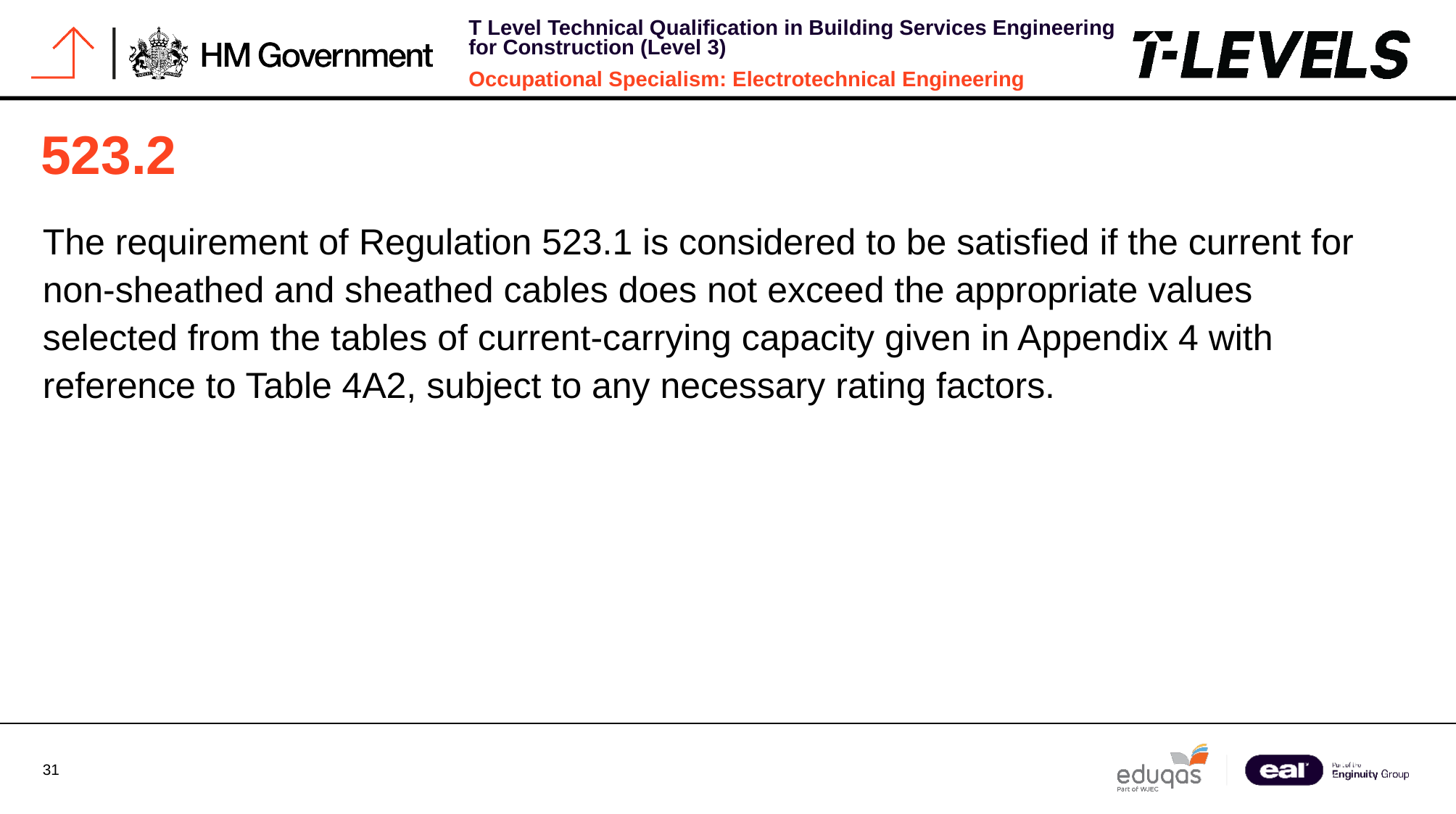

# 523.2
The requirement of Regulation 523.1 is considered to be satisfied if the current for non-sheathed and sheathed cables does not exceed the appropriate values selected from the tables of current-carrying capacity given in Appendix 4 with reference to Table 4A2, subject to any necessary rating factors.